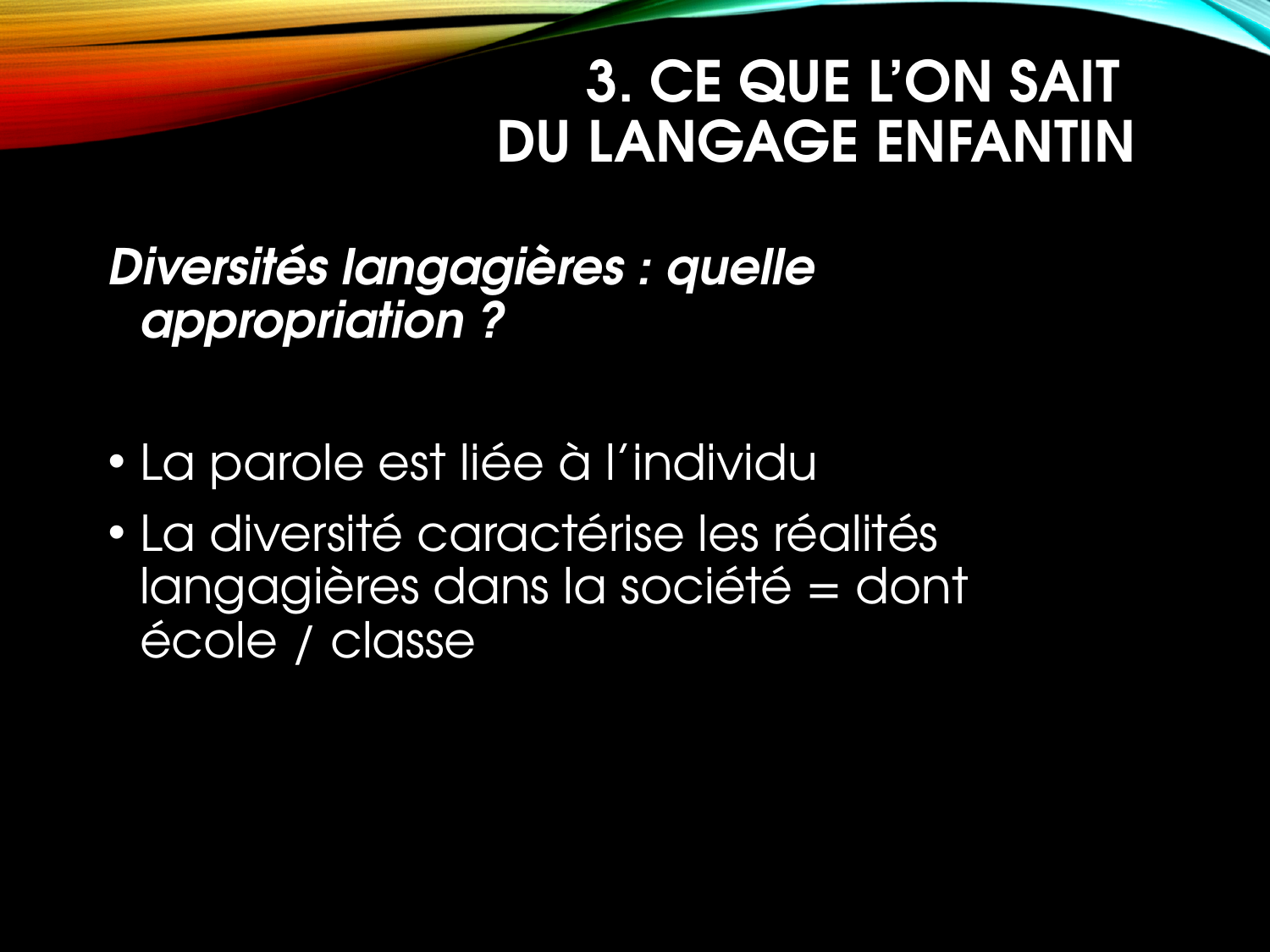

# 3. Ce que l’on sait du langage enfantin
Diversités langagières : quelle appropriation ?

La parole est liée à l’individu
La diversité caractérise les réalités langagières dans la société = dont école / classe